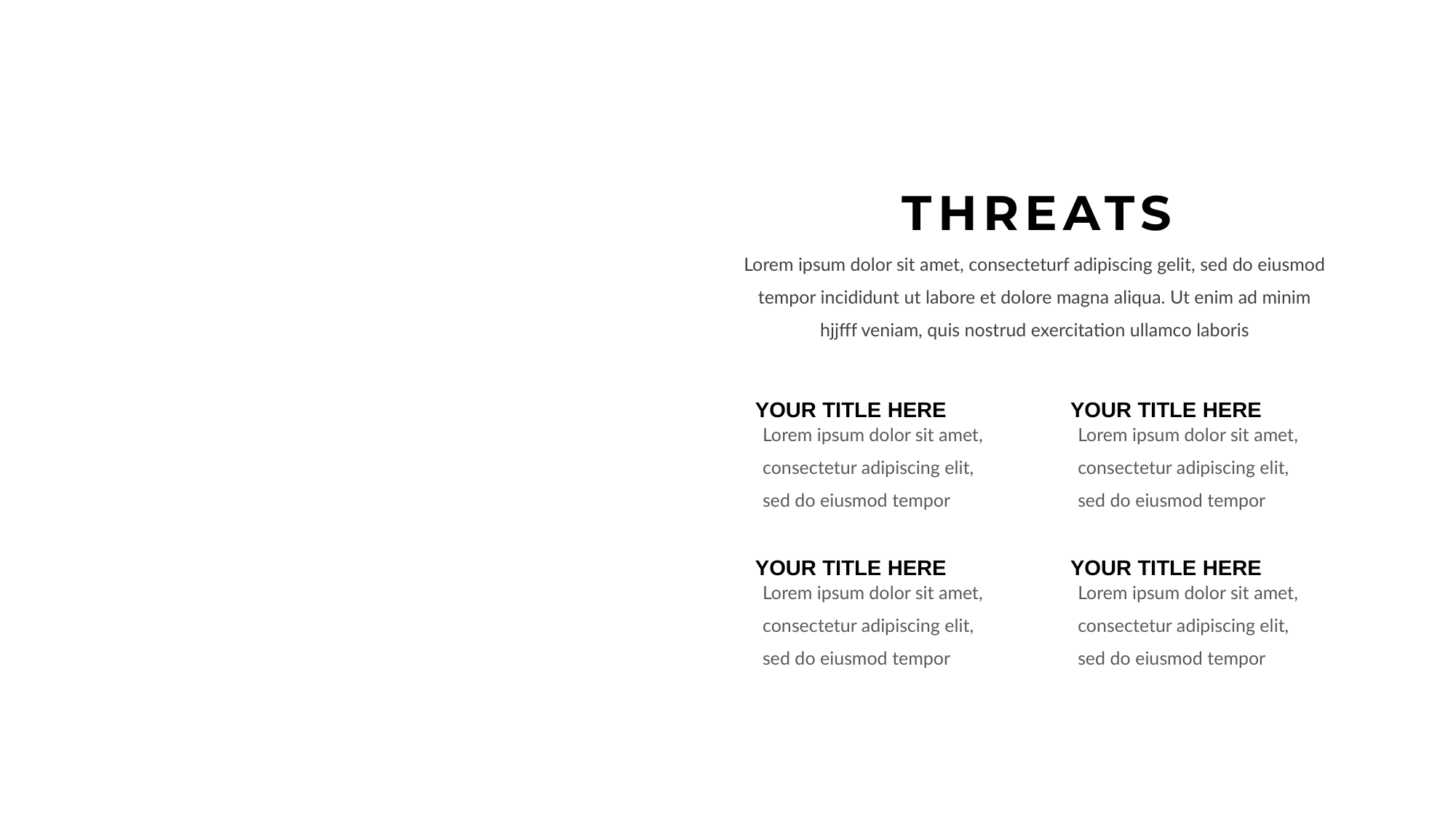

THREATS
Lorem ipsum dolor sit amet, consecteturf adipiscing gelit, sed do eiusmod tempor incididunt ut labore et dolore magna aliqua. Ut enim ad minim hjjfff veniam, quis nostrud exercitation ullamco laboris
YOUR TITLE HERE
Lorem ipsum dolor sit amet, consectetur adipiscing elit, sed do eiusmod tempor
YOUR TITLE HERE
Lorem ipsum dolor sit amet, consectetur adipiscing elit, sed do eiusmod tempor
YOUR TITLE HERE
Lorem ipsum dolor sit amet, consectetur adipiscing elit, sed do eiusmod tempor
YOUR TITLE HERE
Lorem ipsum dolor sit amet, consectetur adipiscing elit, sed do eiusmod tempor